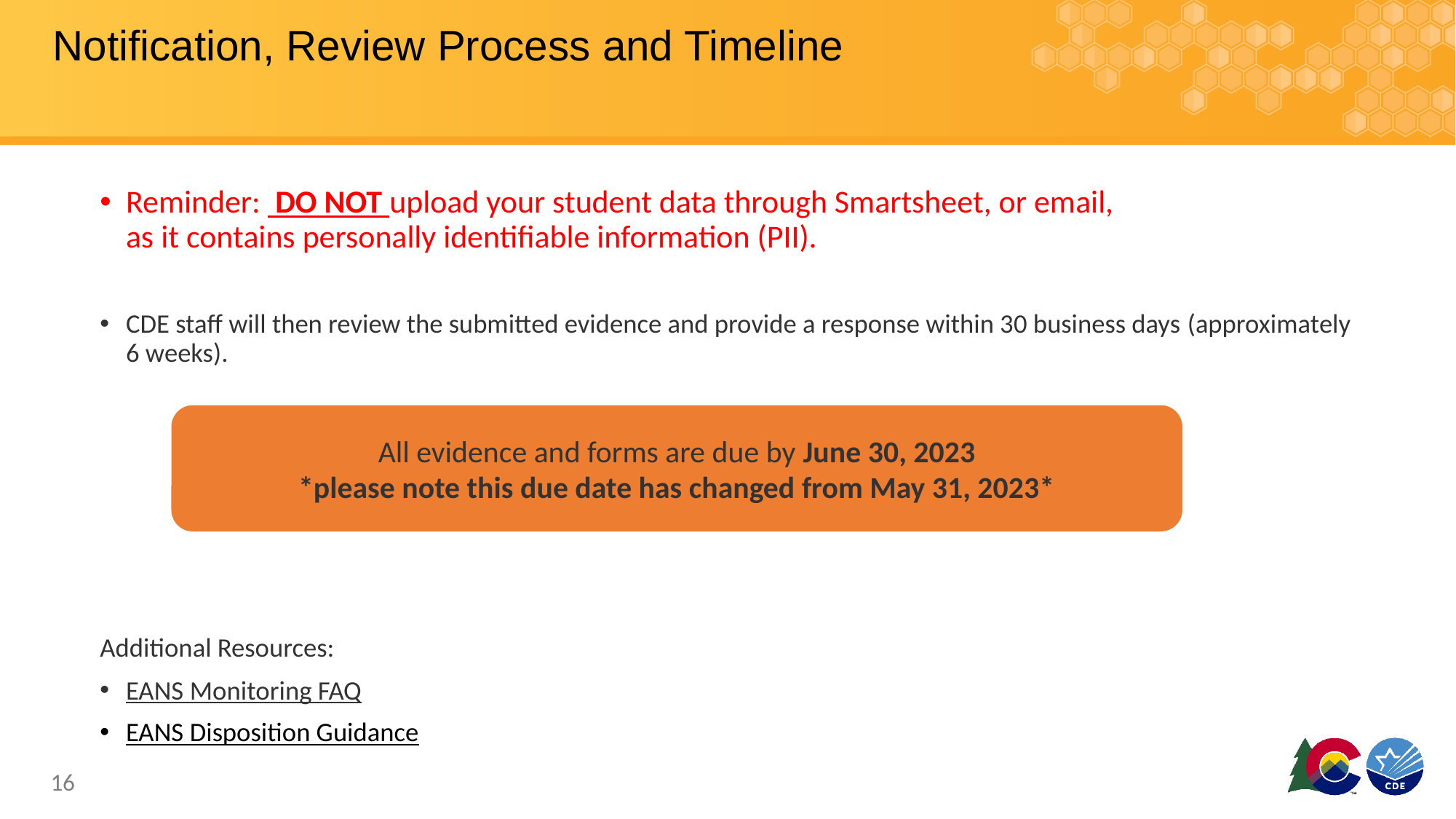

# Notification, Review Process and Timeline
Reminder:  DO NOT upload your student data through Smartsheet, or email, as it contains personally identifiable information (PII).

CDE staff will then review the submitted evidence and provide a response within 30 business days (approximately 6 weeks).

Additional Resources:
EANS Monitoring FAQ
EANS Disposition Guidance

All evidence and forms are due by June 30, 2023
*please note this due date has changed from May 31, 2023*
16